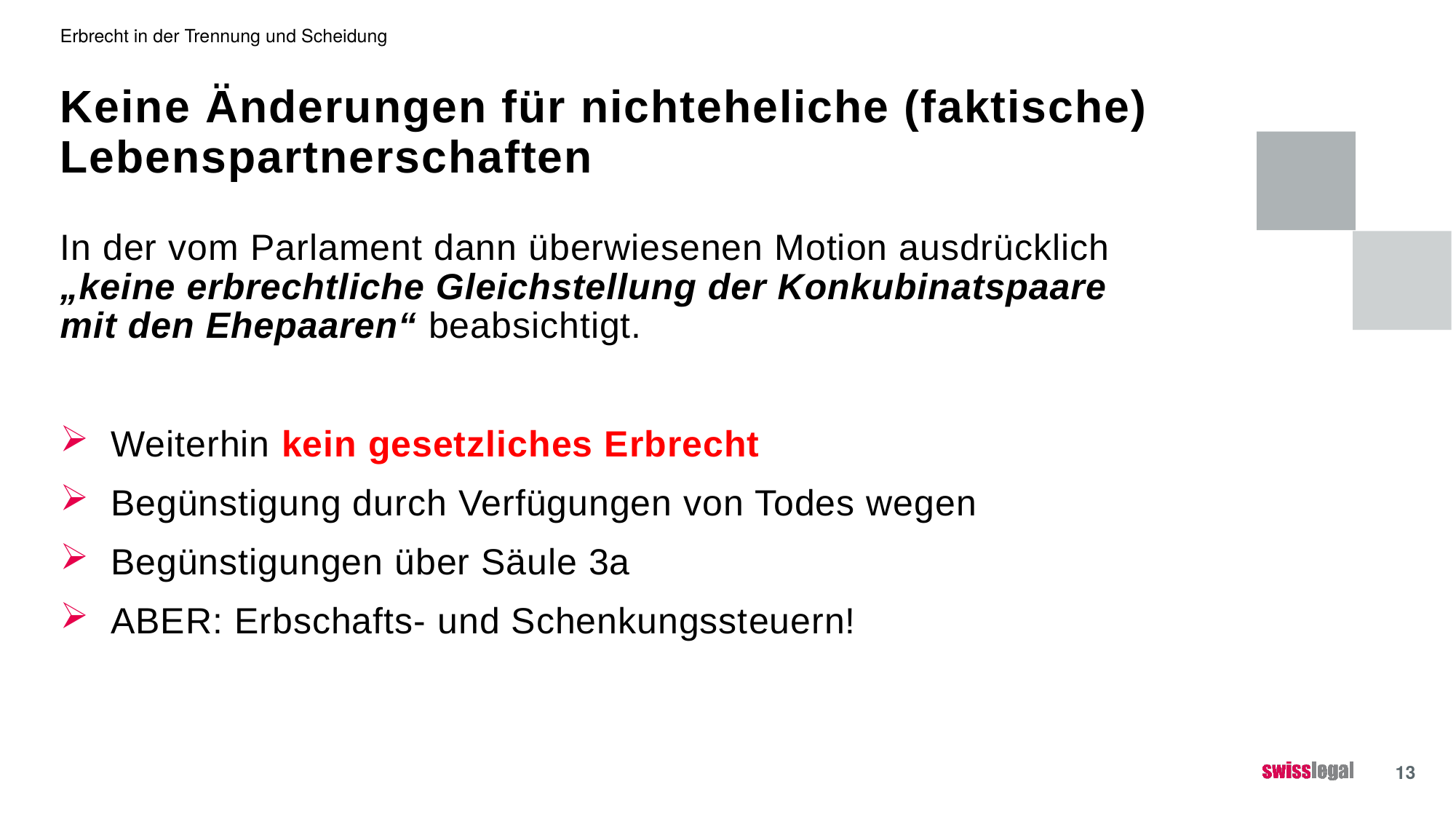

Erbrecht in der Trennung und Scheidung
# Keine Änderungen für nichteheliche (faktische) Lebenspartnerschaften
In der vom Parlament dann überwiesenen Motion ausdrücklich „keine erbrechtliche Gleichstellung der Konkubinatspaare mit den Ehepaaren“ beabsichtigt.

  Weiterhin kein gesetzliches Erbrecht
  Begünstigung durch Verfügungen von Todes wegen
  Begünstigungen über Säule 3a
  ABER: Erbschafts- und Schenkungssteuern!

13